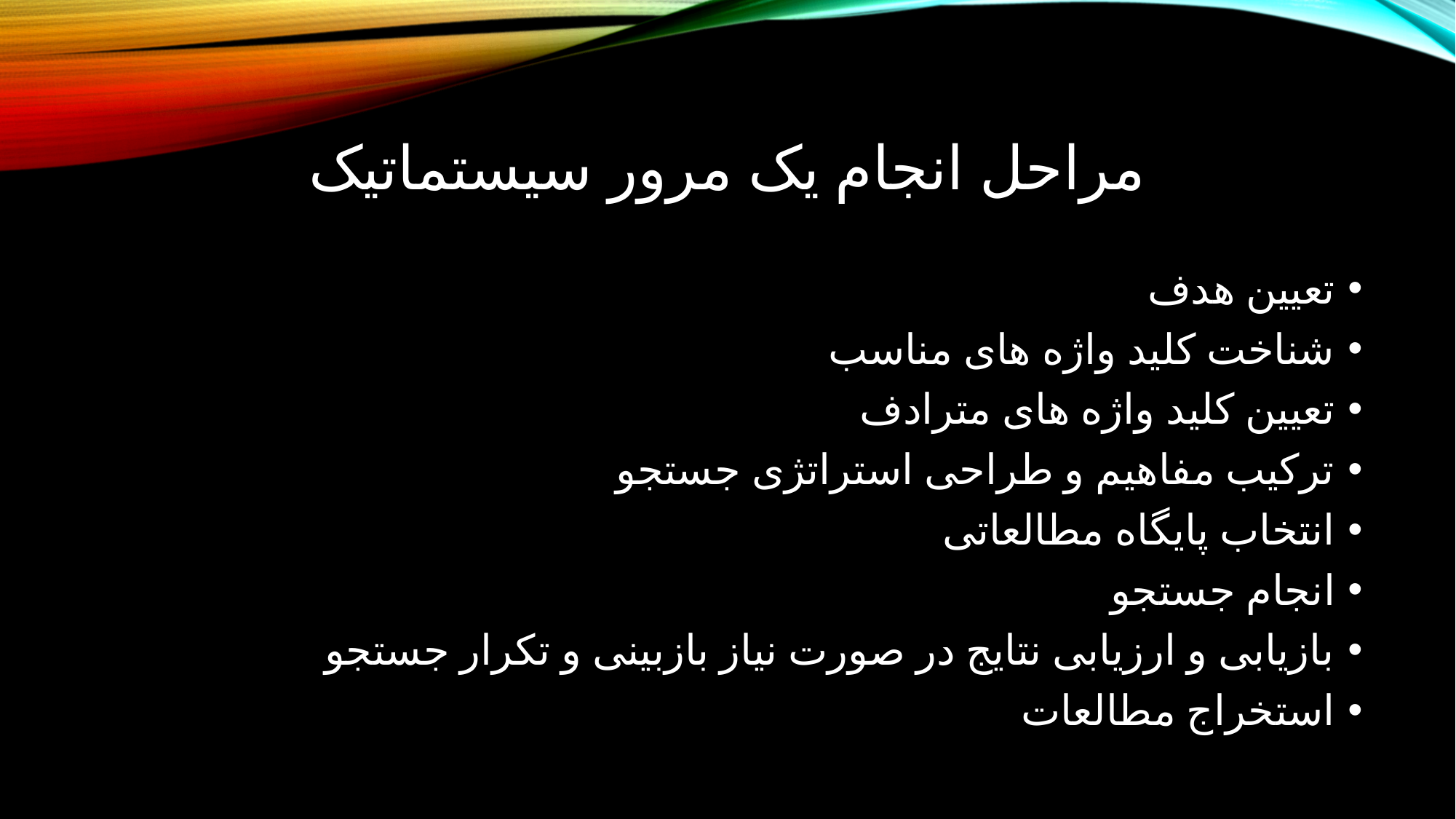

# مراحل انجام یک مرور سیستماتیک
تعیین هدف
شناخت کلید واژه های مناسب
تعیین کلید واژه های مترادف
ترکیب مفاهیم و طراحی استراتژی جستجو
انتخاب پایگاه مطالعاتی
انجام جستجو
بازیابی و ارزیابی نتایج در صورت نیاز بازبینی و تکرار جستجو
استخراج مطالعات